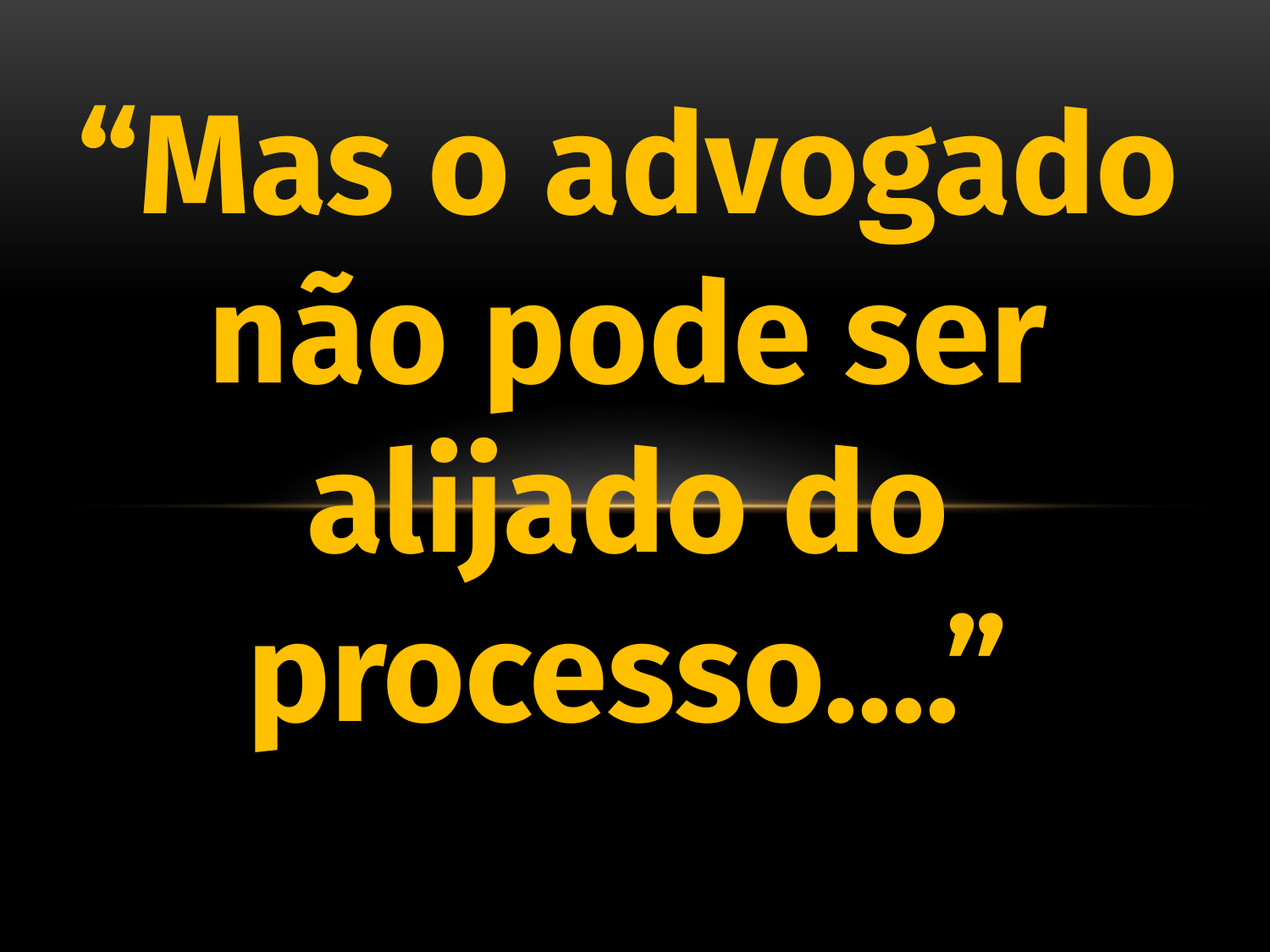

“Mas o advogado não pode ser alijado do processo....”